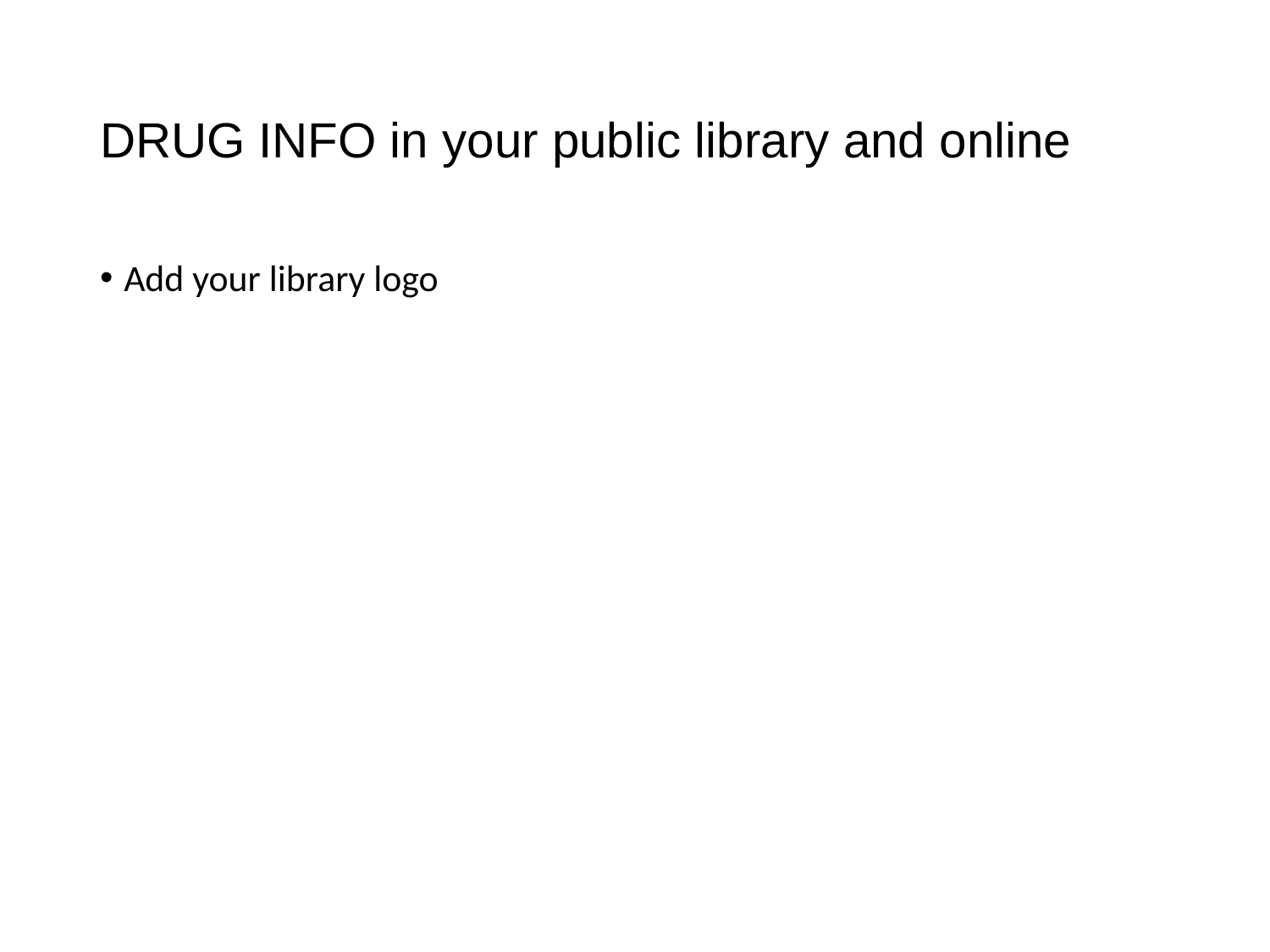

# DRUG INFO in your public library and online
Add your library logo